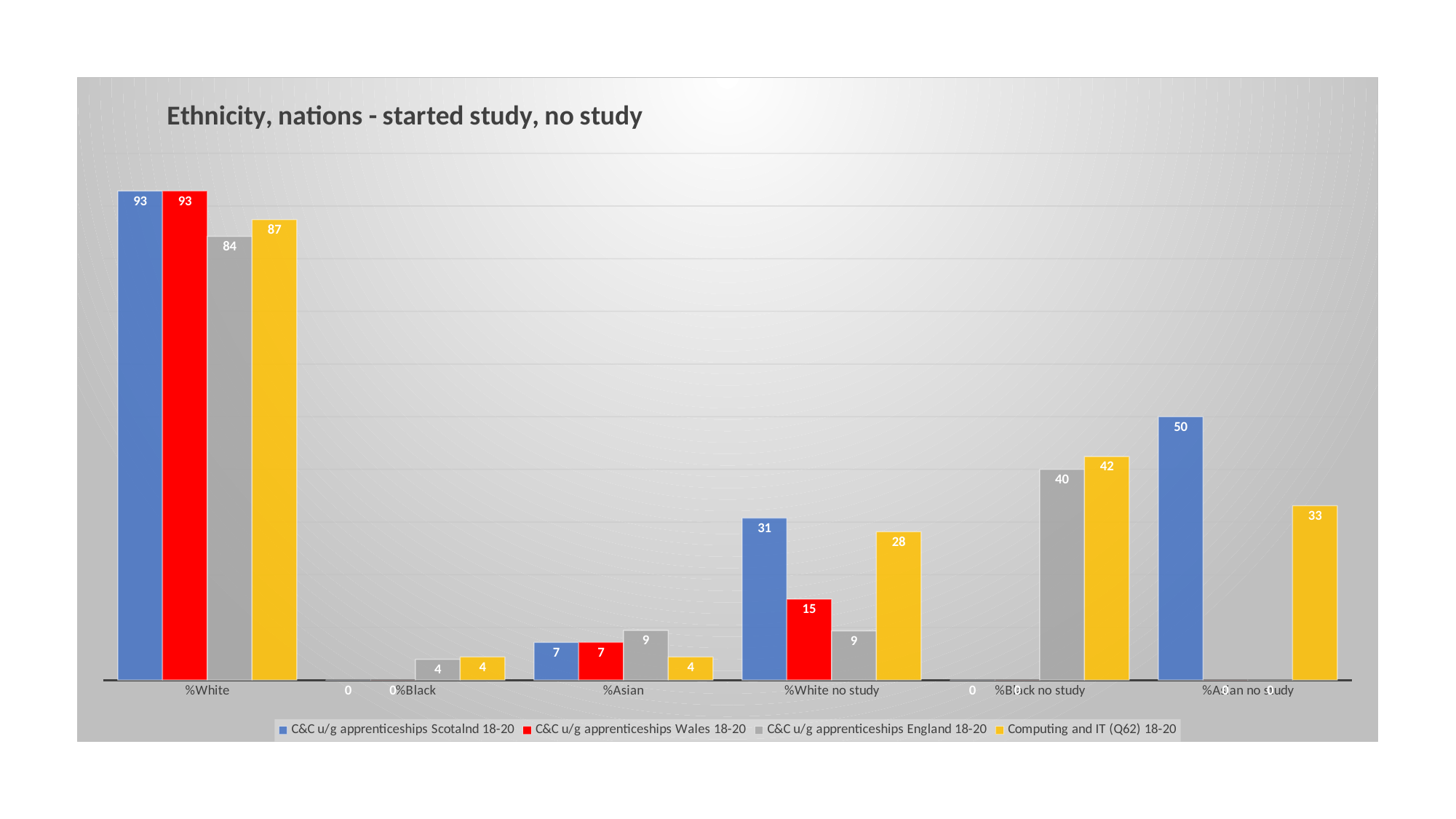

### Chart: Ethnicity, nations - started study, no study

| Category | C&C u/g apprenticeships Scotalnd | C&C u/g apprenticeships Wales | C&C u/g apprenticeships England | Computing and IT (Q62) |
|---|---|---|---|---|
| %White | 92.85714285714286 | 92.85714285714286 | 84.25196850393701 | 87.42928975487115 |
| %Black | 0.0 | 0.0 | 3.937007874015748 | 4.368321810182276 |
| %Asian | 7.142857142857142 | 7.142857142857142 | 9.448818897637794 | 4.368321810182276 |
| %White no study | 30.76923076923077 | 15.384615384615385 | 9.345794392523365 | 28.181164629762762 |
| %Black no study | 0.0 | 0.0 | 40.0 | 42.44604316546763 |
| %Asian no study | 50.0 | 0.0 | 0.0 | 33.093525179856115 |